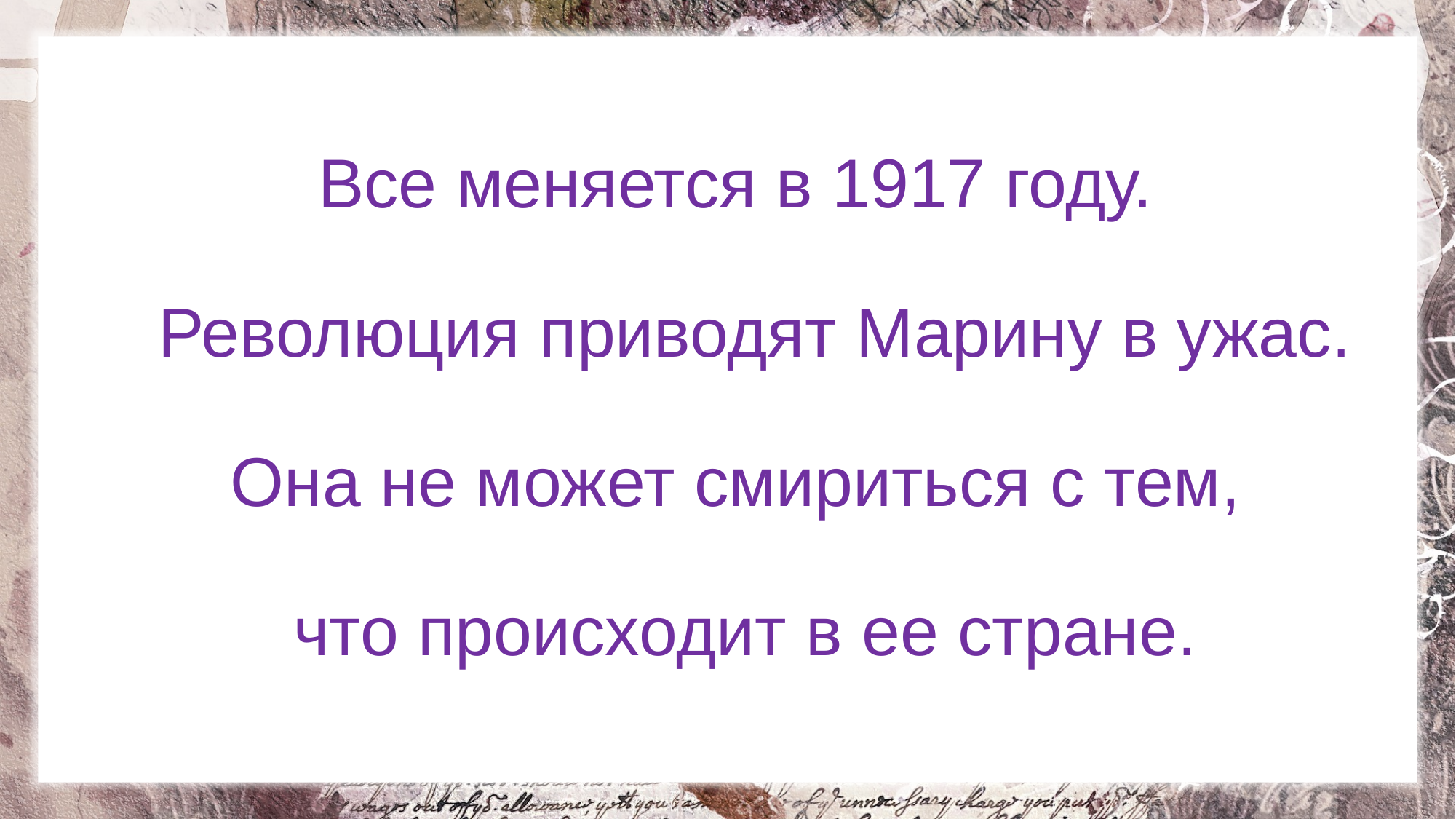

# Все меняется в 1917 году. Революция приводят Марину в ужас. Она не может смириться с тем, что происходит в ее стране.